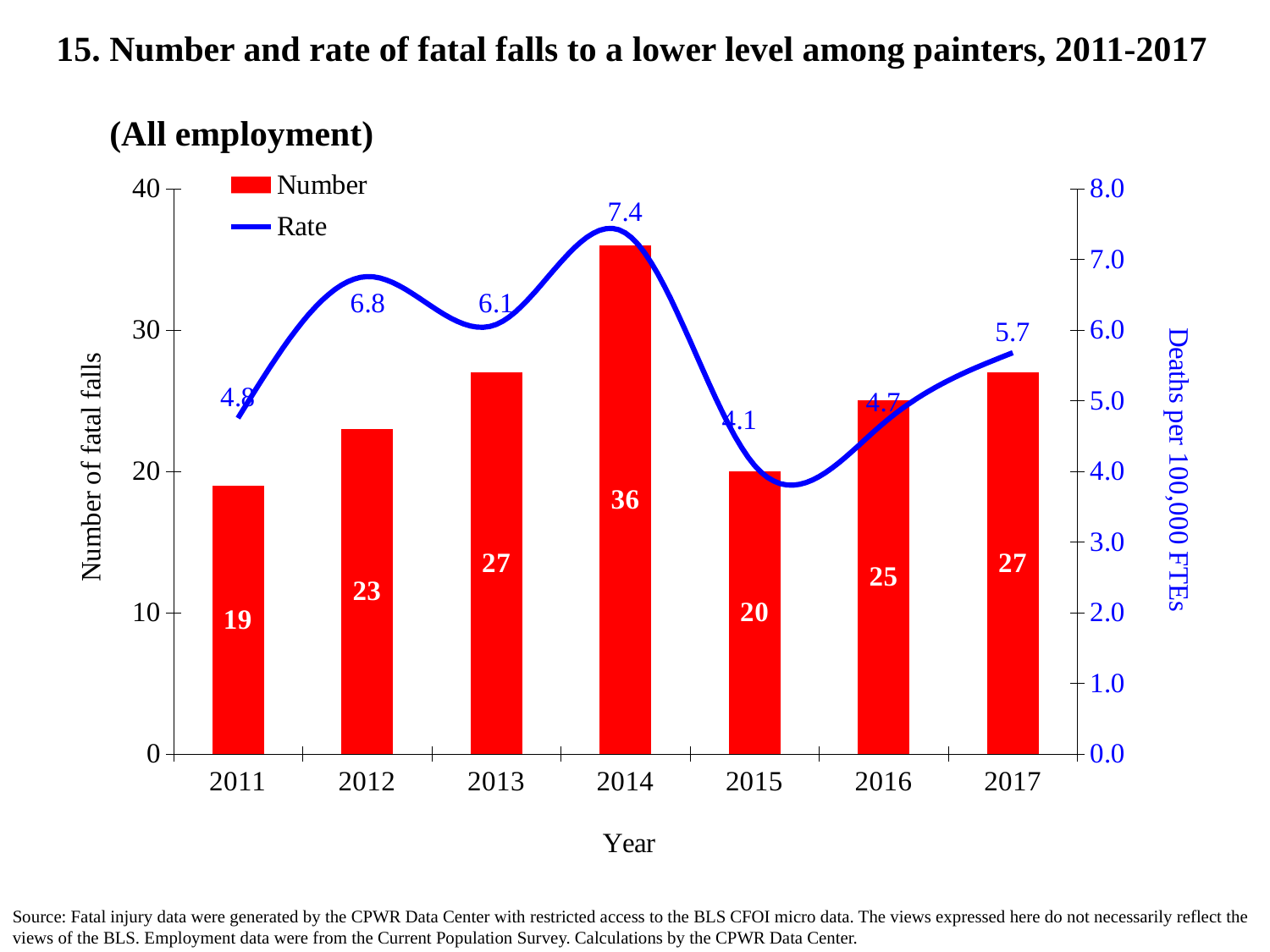

15. Number and rate of fatal falls to a lower level among painters, 2011-2017
      (All employment)

### Chart

| Category | Number | Rate  |
|---|---|---|
| 2011 | 19.0 | 4.75235241444515 |
| 2012 | 23.0 | 6.756300249983108 |
| 2013 | 27.0 | 6.078493614204764 |
| 2014 | 36.0 | 7.3748276646174205 |
| 2015 | 20.0 | 4.083691166771822 |
| 2016 | 25.0 | 4.6825862110947325 |
| 2017 | 27.0 | 5.678950025239779 |
Source: Fatal injury data were generated by the CPWR Data Center with restricted access to the BLS CFOI micro data. The views expressed here do not necessarily reflect the views of the BLS. Employment data were from the Current Population Survey. Calculations by the CPWR Data Center.